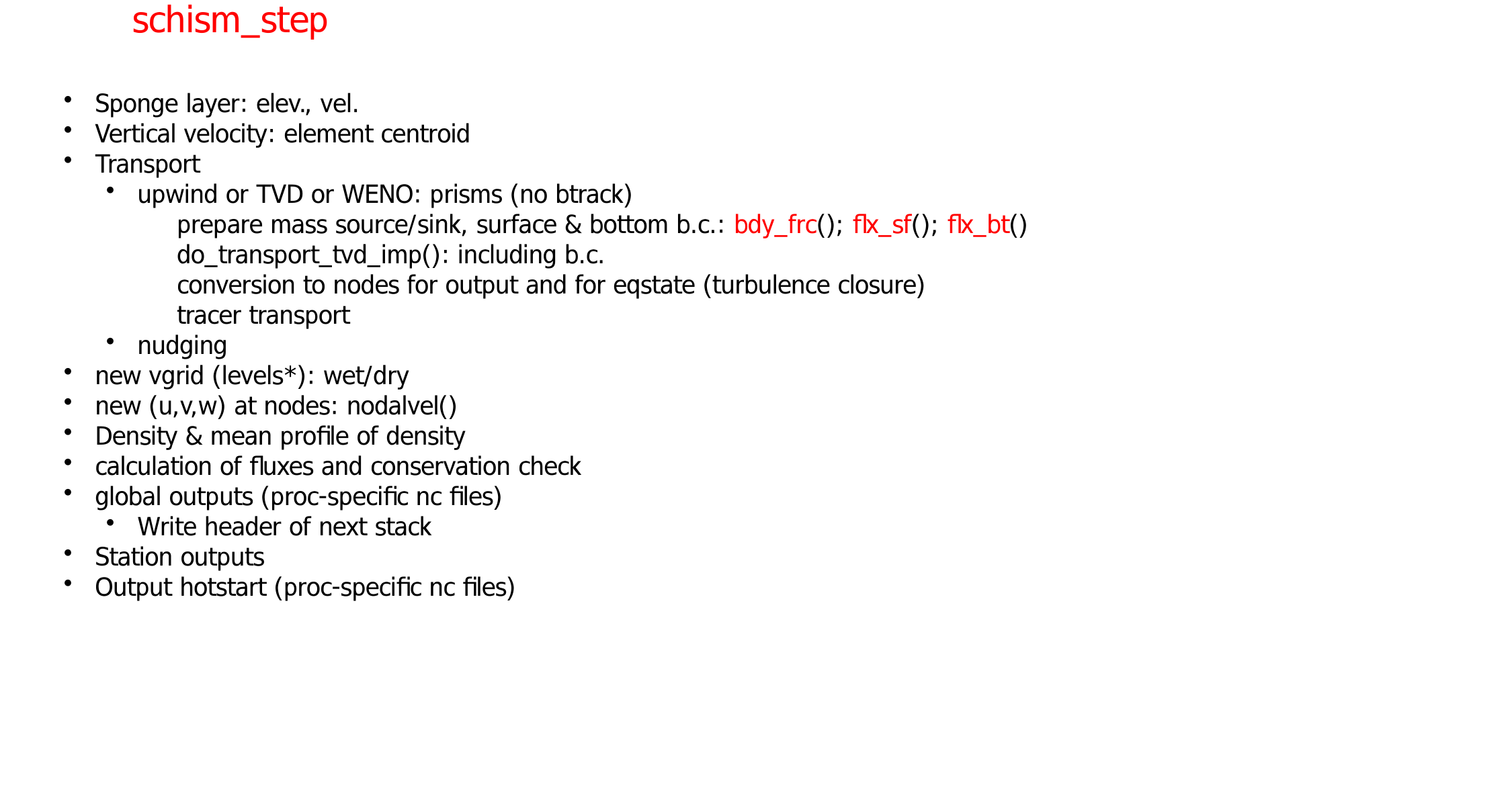

# schism_step
 Sponge layer: elev., vel.
 Vertical velocity: element centroid
 Transport
 upwind or TVD or WENO: prisms (no btrack)
      prepare mass source/sink, surface & bottom b.c.: bdy_frc(); flx_sf(); flx_bt()
      do_transport_tvd_imp(): including b.c.
      conversion to nodes for output and for eqstate (turbulence closure)
      tracer transport
 nudging
 new vgrid (levels*): wet/dry
 new (u,v,w) at nodes: nodalvel()
 Density & mean profile of density
 calculation of fluxes and conservation check
 global outputs (proc-specific nc files)
 Write header of next stack
 Station outputs
 Output hotstart (proc-specific nc files)